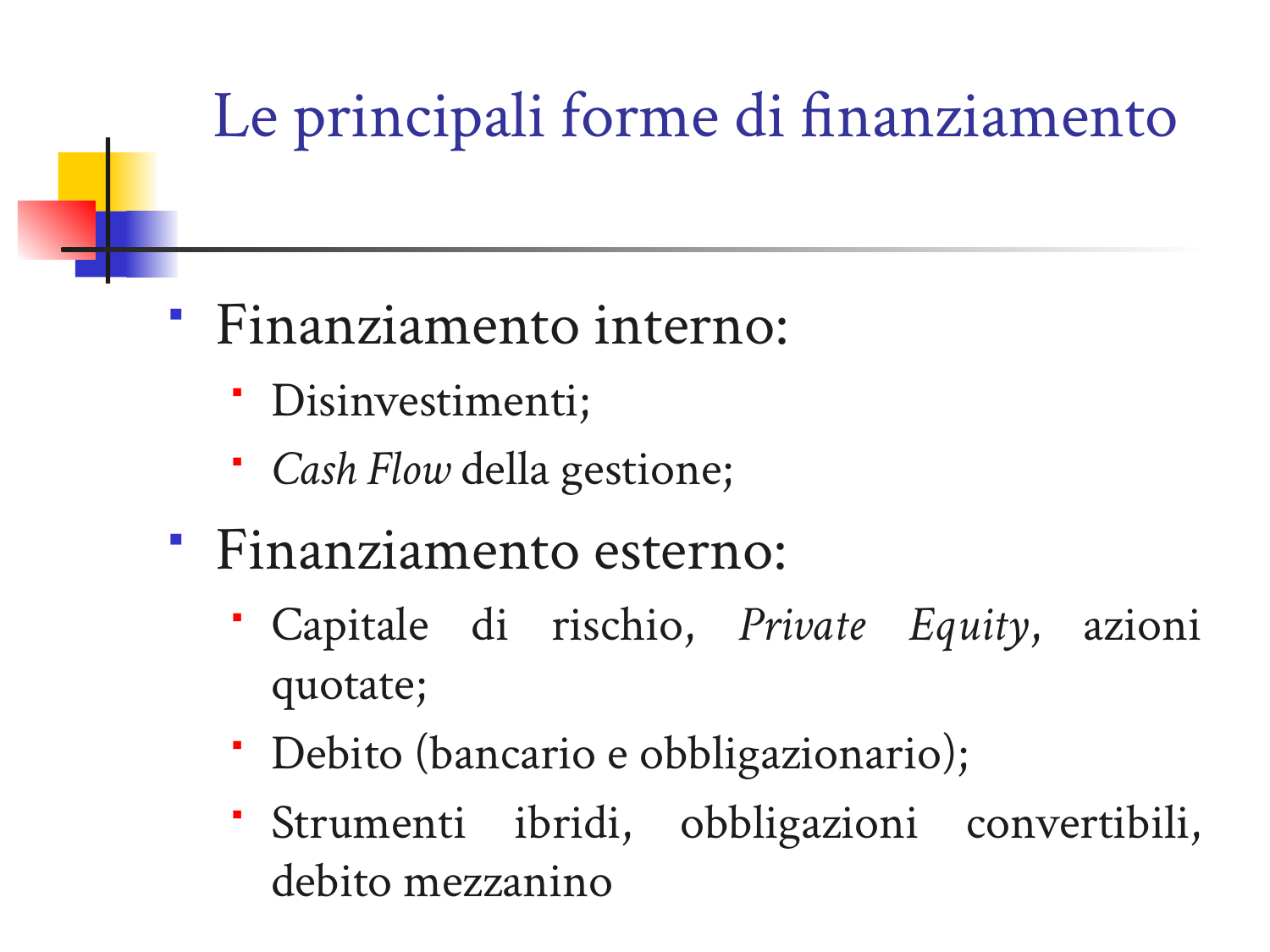

# Le principali forme di finanziamento
Finanziamento interno:
Disinvestimenti;
Cash Flow della gestione;
Finanziamento esterno:
Capitale di rischio, Private Equity, azioni quotate;
Debito (bancario e obbligazionario);
Strumenti ibridi, obbligazioni convertibili, debito mezzanino